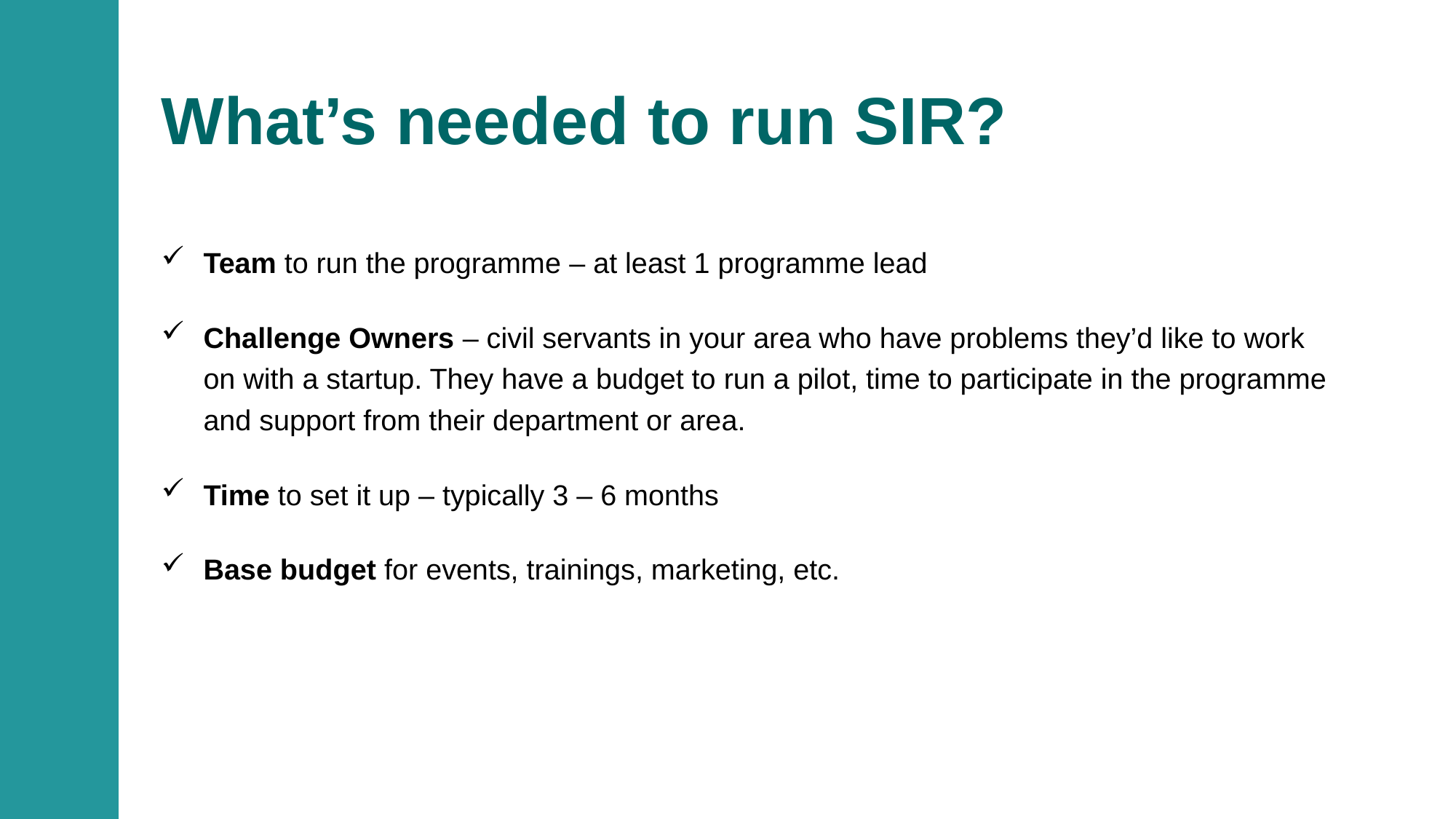

# What’s needed to run SIR?
Team to run the programme – at least 1 programme lead
Challenge Owners – civil servants in your area who have problems they’d like to work on with a startup. They have a budget to run a pilot, time to participate in the programme and support from their department or area.
Time to set it up – typically 3 – 6 months
Base budget for events, trainings, marketing, etc.